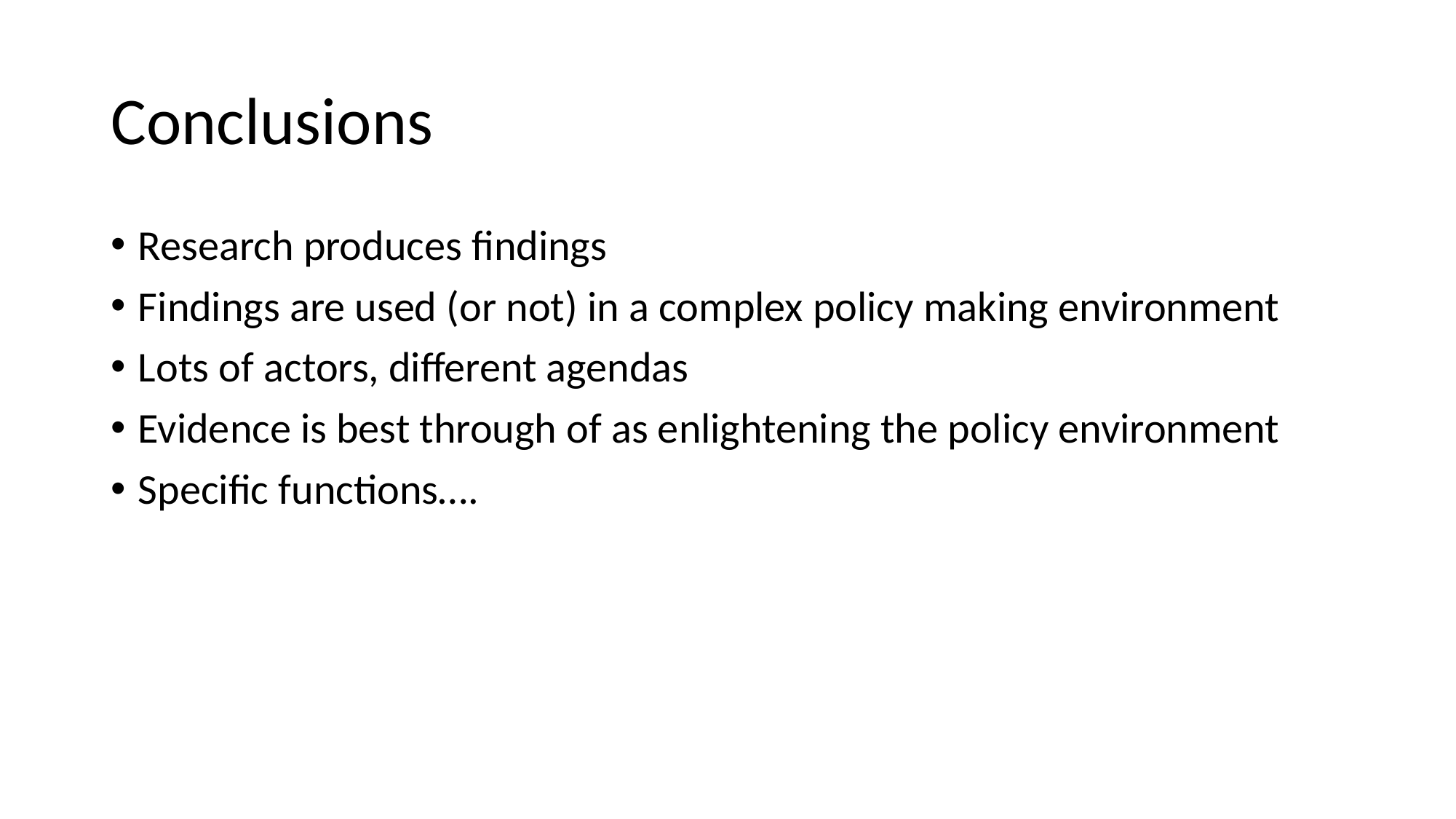

# Conclusions
Research produces findings
Findings are used (or not) in a complex policy making environment
Lots of actors, different agendas
Evidence is best through of as enlightening the policy environment
Specific functions….